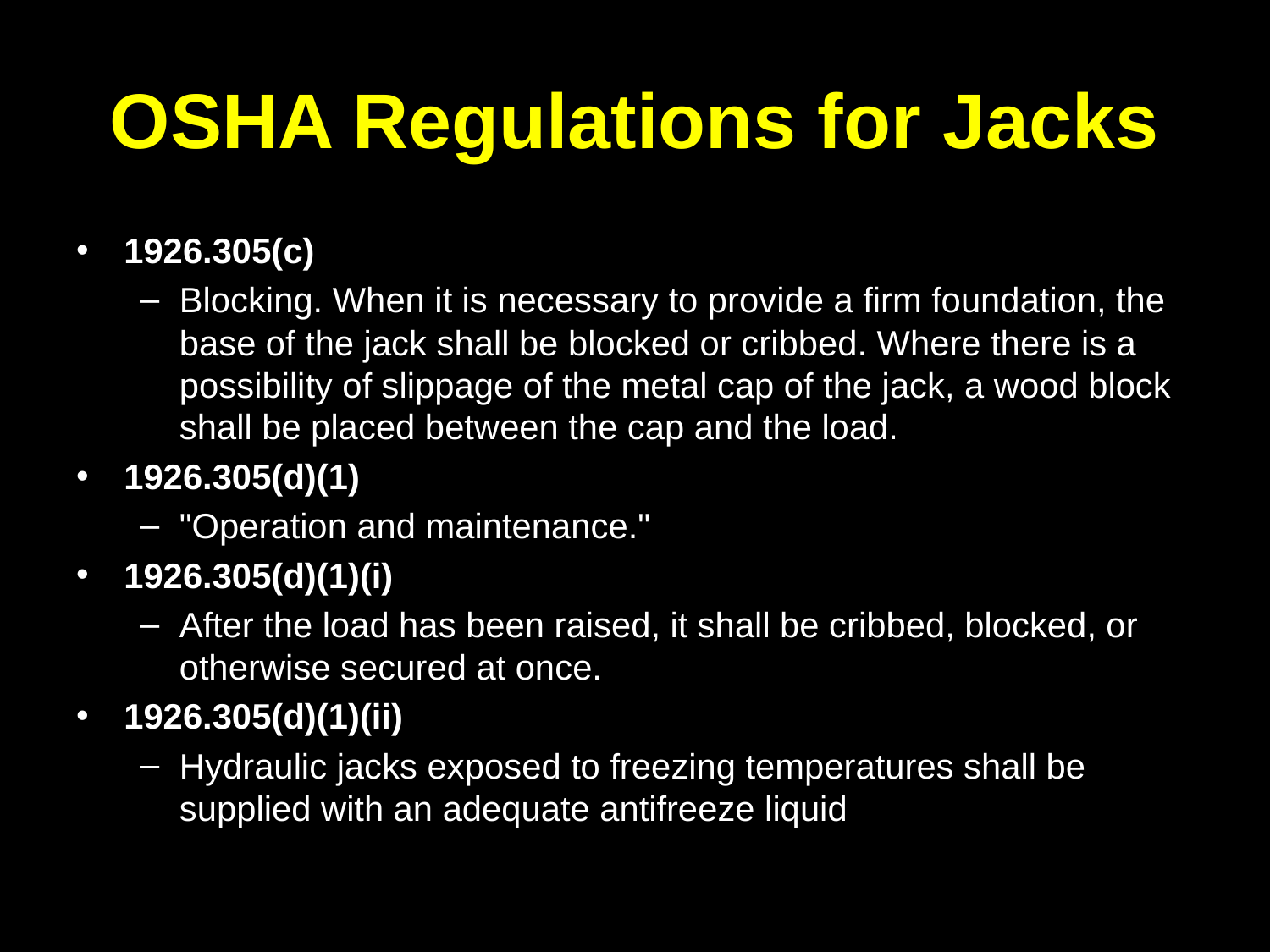

# OSHA Regulations for Jacks
1926.305(c)
Blocking. When it is necessary to provide a firm foundation, the base of the jack shall be blocked or cribbed. Where there is a possibility of slippage of the metal cap of the jack, a wood block shall be placed between the cap and the load.
1926.305(d)(1)
"Operation and maintenance."
1926.305(d)(1)(i)
After the load has been raised, it shall be cribbed, blocked, or otherwise secured at once.
1926.305(d)(1)(ii)
Hydraulic jacks exposed to freezing temperatures shall be supplied with an adequate antifreeze liquid.
OSHA 29 CFR 1926 Construction Industry Regulations updated April, 2009